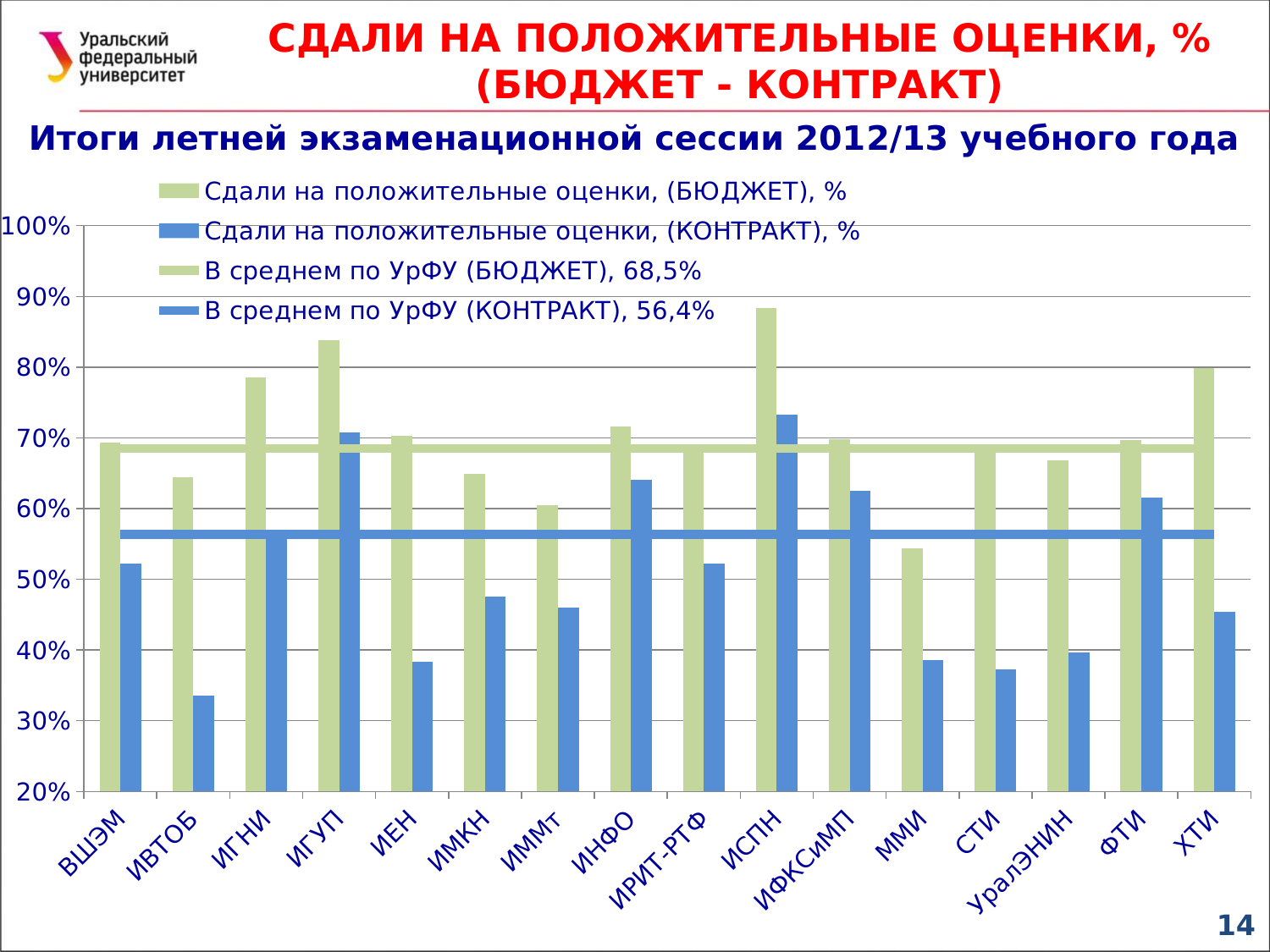

СДАЛИ НА ПОЛОЖИТЕЛЬНЫЕ ОЦЕНКИ, %
(БЮДЖЕТ - КОНТРАКТ)
Итоги летней экзаменационной сессии 2012/13 учебного года

### Chart

| Category |  |  |  |  |
|---|---|---|---|---|
| ВШЭМ | 0.6939130434782609 | 0.5222095671981777 | 0.685 | 0.564 |
| ИВТОБ | 0.6447368421052632 | 0.3356643356643357 | 0.685 | 0.564 |
| ИГНИ | 0.7855917667238422 | 0.5638977635782748 | 0.685 | 0.564 |
| ИГУП | 0.8387096774193549 | 0.7073791348600509 | 0.685 | 0.564 |
| ИЕН | 0.7026768642447419 | 0.38333333333333336 | 0.685 | 0.564 |
| ИМКН | 0.6486068111455109 | 0.47560975609756095 | 0.685 | 0.564 |
| ИММт | 0.6054172767203514 | 0.4605263157894737 | 0.685 | 0.564 |
| ИНФО | 0.7165354330708661 | 0.6410596026490066 | 0.685 | 0.564 |
| ИРИТ-РТФ | 0.6794150731158605 | 0.5225225225225225 | 0.685 | 0.564 |
| ИСПН | 0.8838582677165354 | 0.7334630350194552 | 0.685 | 0.564 |
| ИФКСиМП | 0.6984126984126984 | 0.6253687315634219 | 0.685 | 0.564 |
| ММИ | 0.5438356164383562 | 0.38636363636363635 | 0.685 | 0.564 |
| СТИ | 0.6913767019667171 | 0.37216828478964403 | 0.685 | 0.564 |
| УралЭНИН | 0.6681859617137648 | 0.3968253968253968 | 0.685 | 0.564 |
| ФТИ | 0.6973293768545994 | 0.6153846153846154 | 0.685 | 0.564 |
| ХТИ | 0.7982261640798226 | 0.45454545454545453 | 0.685 | 0.564 |
14